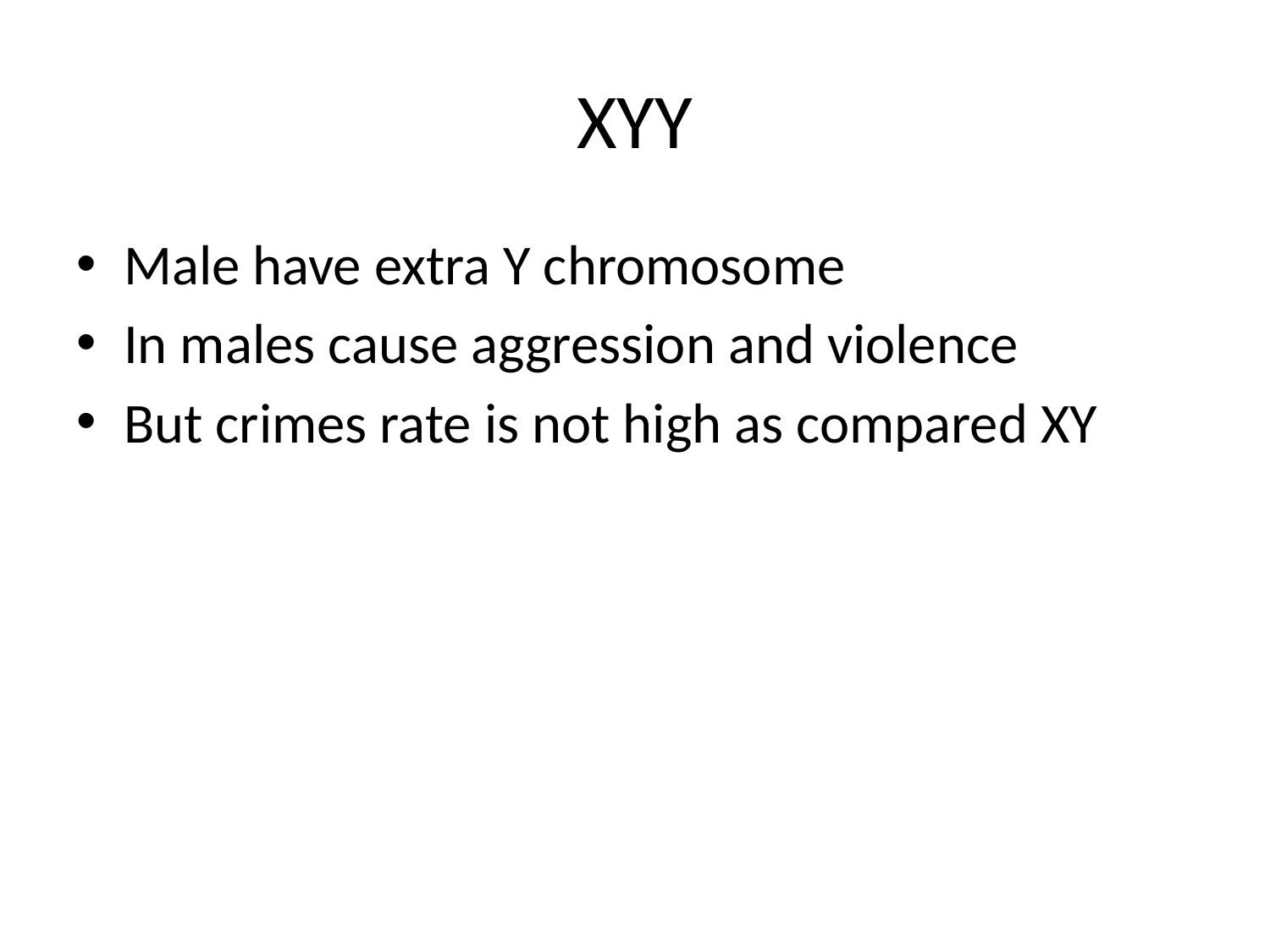

# XYY
Male have extra Y chromosome
In males cause aggression and violence
But crimes rate is not high as compared XY